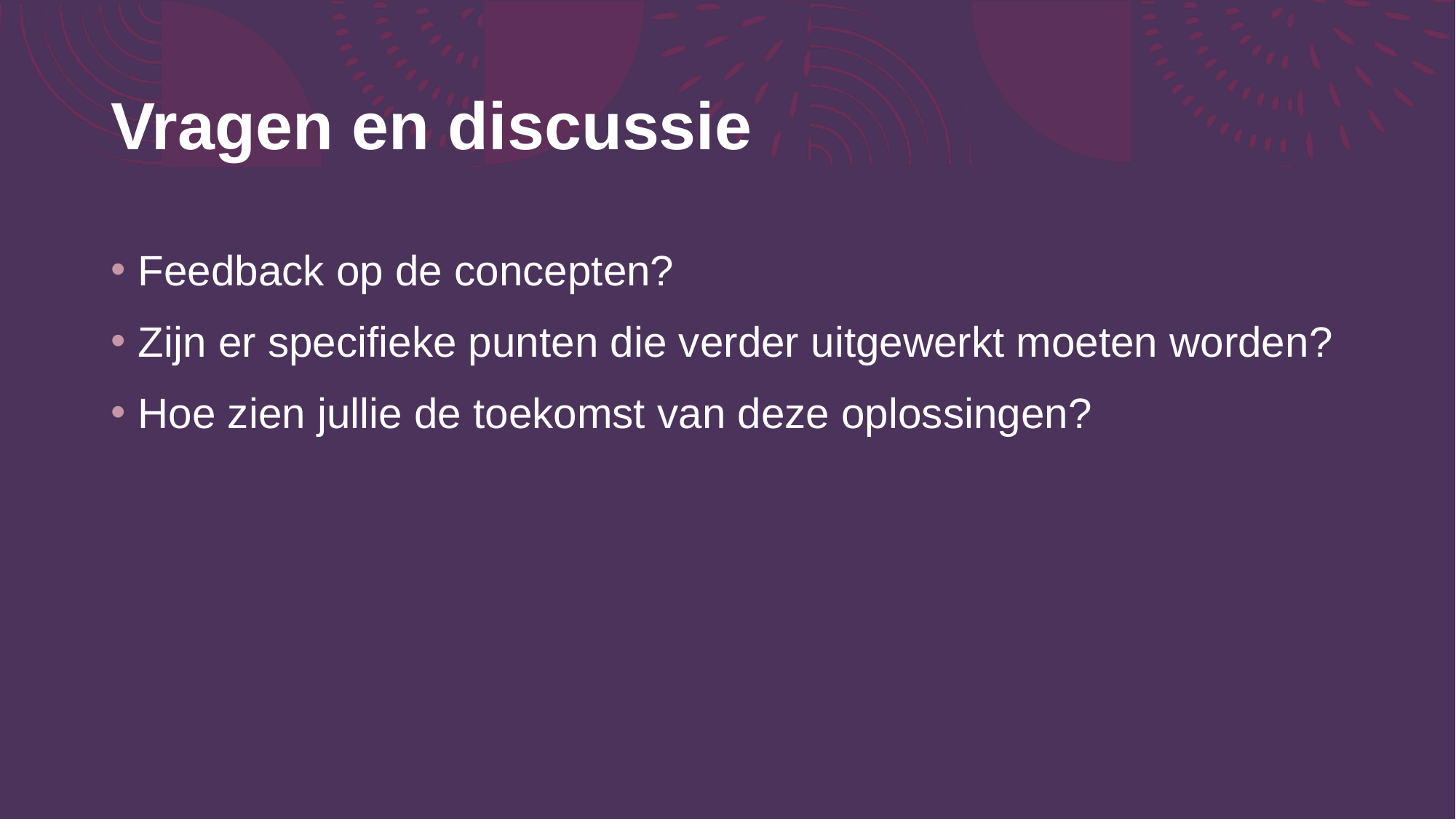

# Vragen en discussie
Feedback op de concepten?
Zijn er specifieke punten die verder uitgewerkt moeten worden?
Hoe zien jullie de toekomst van deze oplossingen?